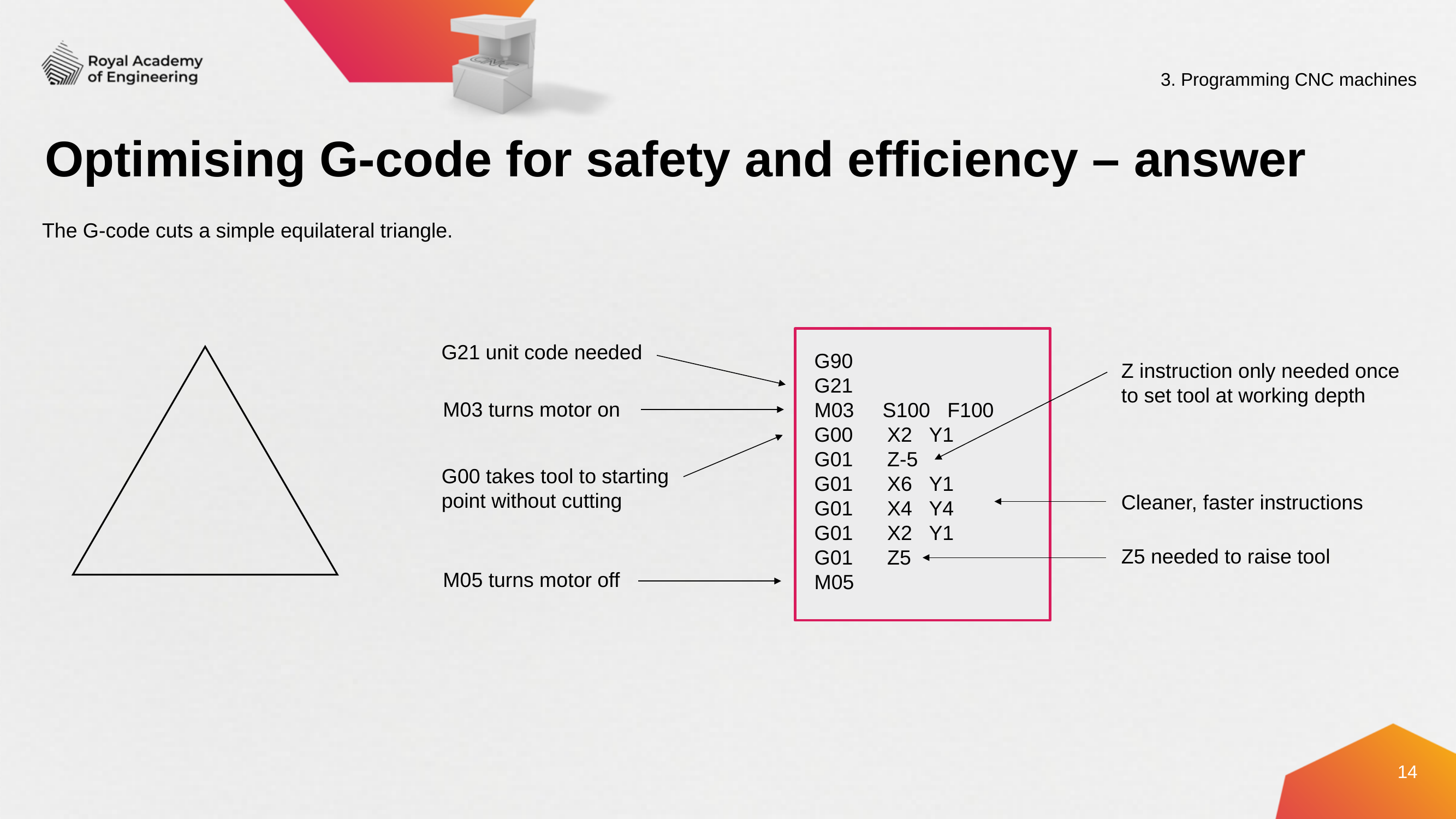

3. Programming CNC machines
# Optimising G-code for safety and efficiency – answer
The G-code cuts a simple equilateral triangle.
G90
G21
M03     S100   F100
G00      X2   Y1
G01      Z-5
G01      X6   Y1
G01      X4   Y4
G01      X2   Y1
G01      Z5
M05

G21 unit code needed

Z instruction only needed once to set tool at working depth
M03 turns motor on
G00 takes tool to starting point without cutting
Cleaner, faster instructions
Z5 needed to raise tool
M05 turns motor off
14